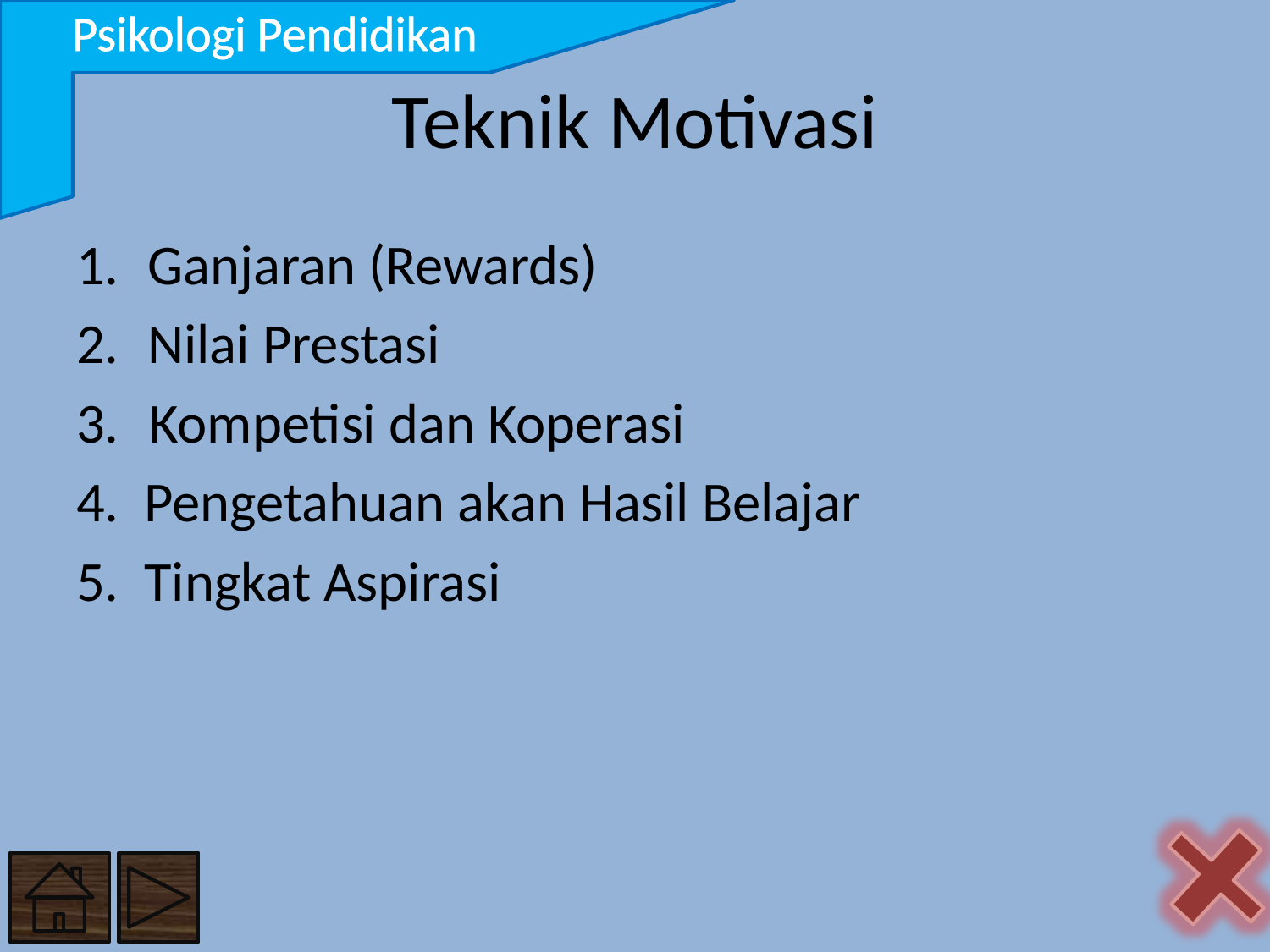

Psikologi Pendidikan
# Teknik Motivasi
Ganjaran (Rewards)
Nilai Prestasi
3.	  Kompetisi dan Koperasi
4.  Pengetahuan akan Hasil Belajar
5.  Tingkat Aspirasi